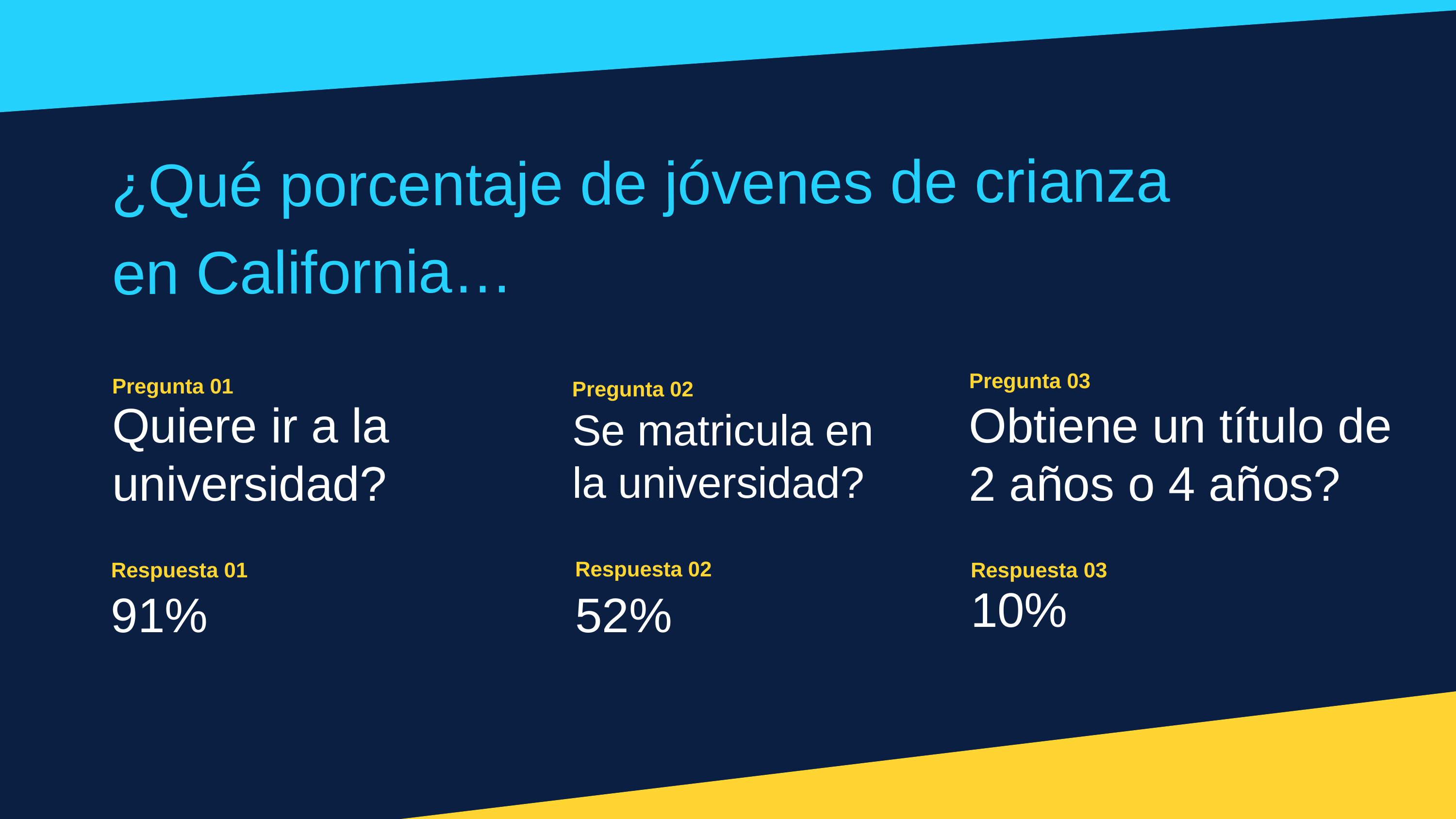

¿Qué porcentaje de jóvenes de crianza en California…
Pregunta 01
Quiere ir a la universidad?
Pregunta 03
Obtiene un título de 2 años o 4 años?
Pregunta 02
Se matricula en la universidad?
Respuesta 02
Respuesta 03
Respuesta 01
10%
91%
52%